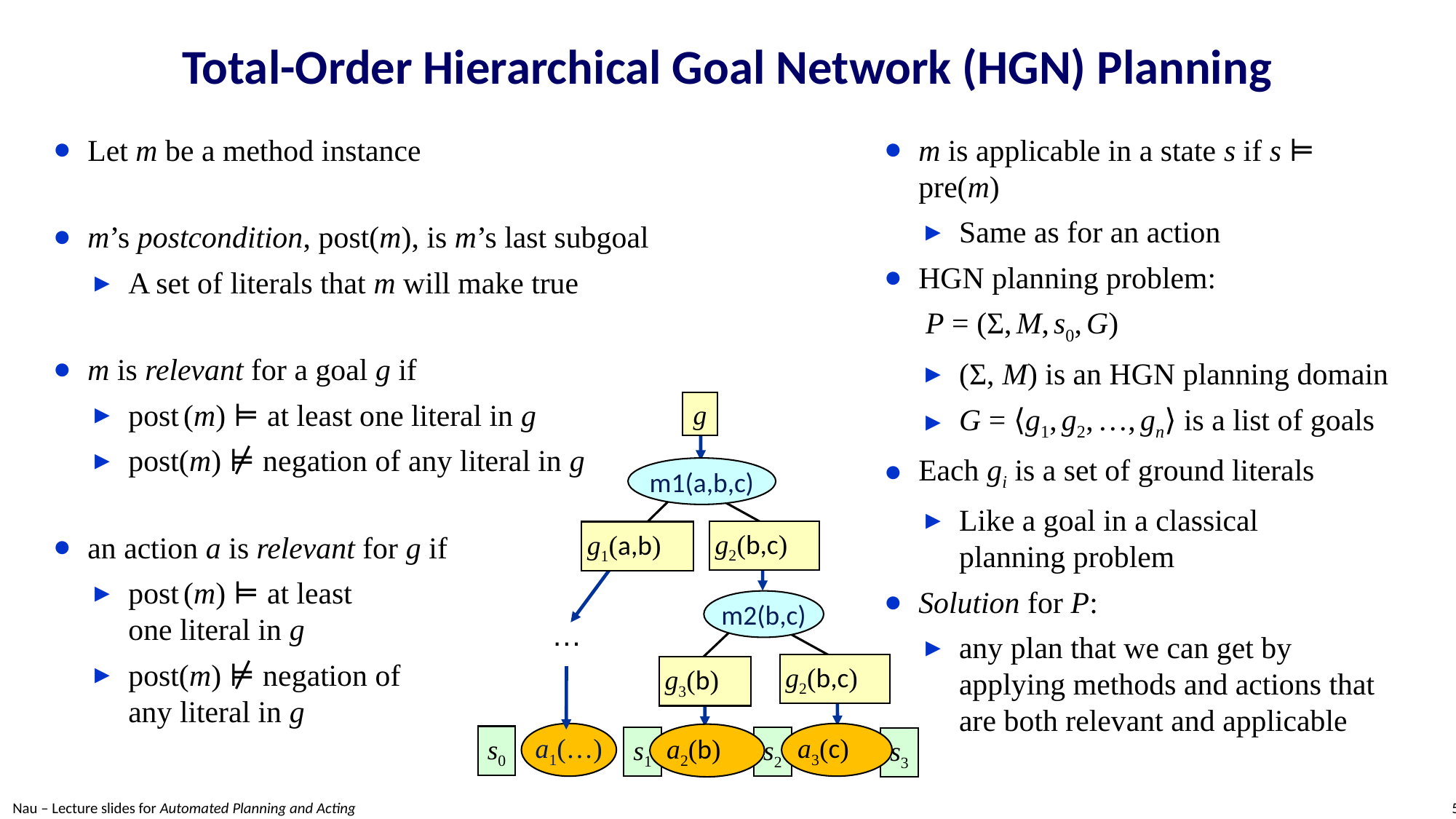

# Total-Order Hierarchical Goal Network (HGN) Planning
m is applicable in a state s if s ⊨ pre(m)
Same as for an action
HGN planning problem:
P = (Σ, M, s0, G)
(Σ, M) is an HGN planning domain
G = ⟨g1, g2, …, gn⟩ is a list of goals
Each gi is a set of ground literals
Like a goal in a classical
planning problem
Solution for P:
any plan that we can get by applying methods and actions that are both relevant and applicable
Let m be a method instance
m’s postcondition, post(m), is m’s last subgoal
A set of literals that m will make true
m is relevant for a goal g if
post (m) ⊨ at least one literal in g
post(m) ⊭ negation of any literal in g
an action a is relevant for g if
post (m) ⊨ at least
one literal in g
post(m) ⊭ negation of
any literal in g
g

m1(a,b,c)

g2(b,c)
g1(a,b)

m2(b,c)
…

g2(b,c)
g3(b)

s0
a1(…)
a3(c)
a2(b)
s1
s2
s3